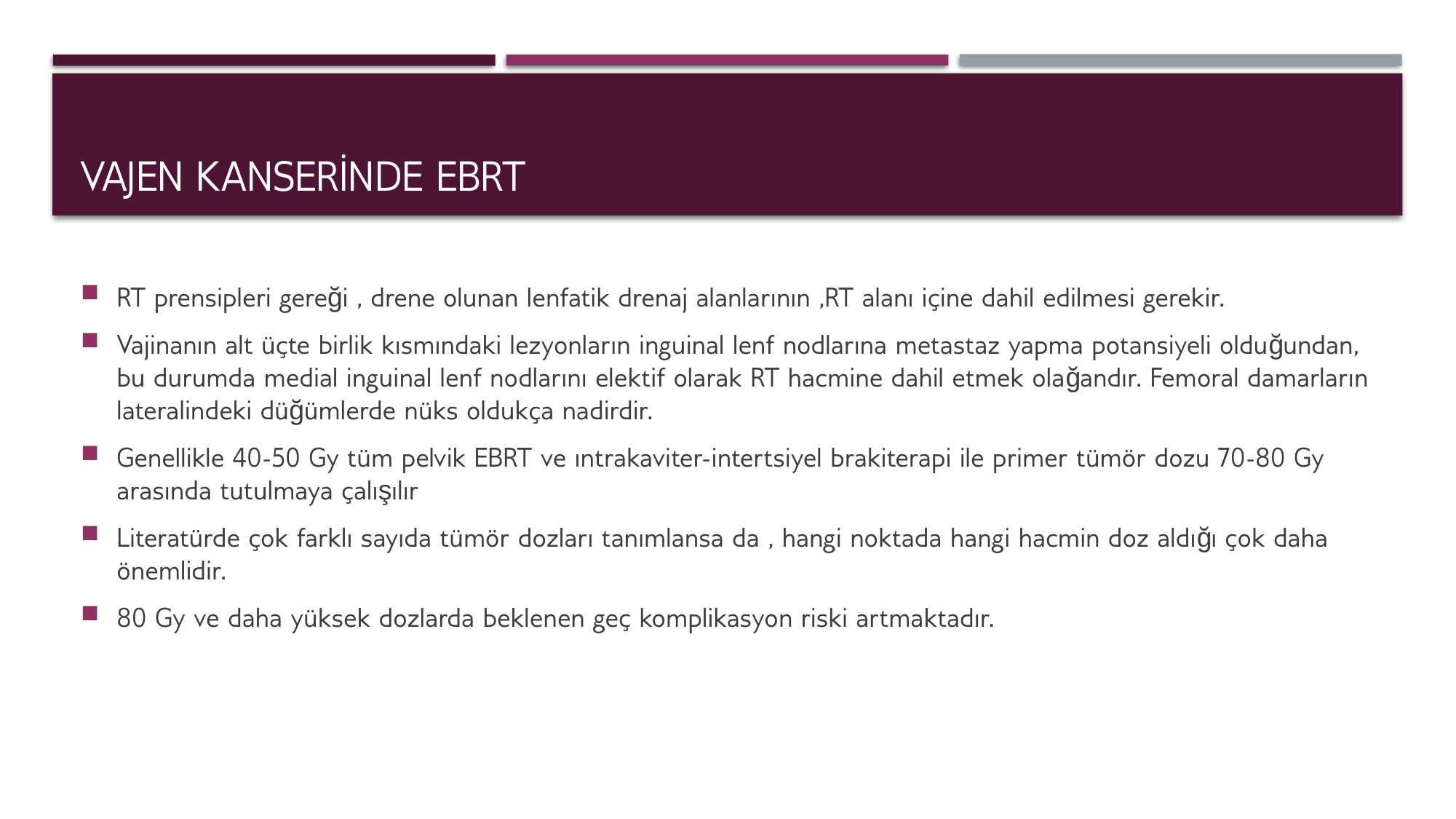

# VAJEN KANSERİNDE EBRT
RT prensipleri gereği , drene olunan lenfatik drenaj alanlarının ,RT alanı içine dahil edilmesi gerekir.
Vajinanın alt üçte birlik kısmındaki lezyonların inguinal lenf nodlarına metastaz yapma potansiyeli olduğundan, bu durumda medial inguinal lenf nodlarını elektif olarak RT hacmine dahil etmek olağandır. Femoral damarların lateralindeki düğümlerde nüks oldukça nadirdir.
Genellikle 40-50 Gy tüm pelvik EBRT ve ıntrakaviter-intertsiyel brakiterapi ile primer tümör dozu 70-80 Gy arasında tutulmaya çalışılır
Literatürde çok farklı sayıda tümör dozları tanımlansa da , hangi noktada hangi hacmin doz aldığı çok daha önemlidir.
80 Gy ve daha yüksek dozlarda beklenen geç komplikasyon riski artmaktadır.